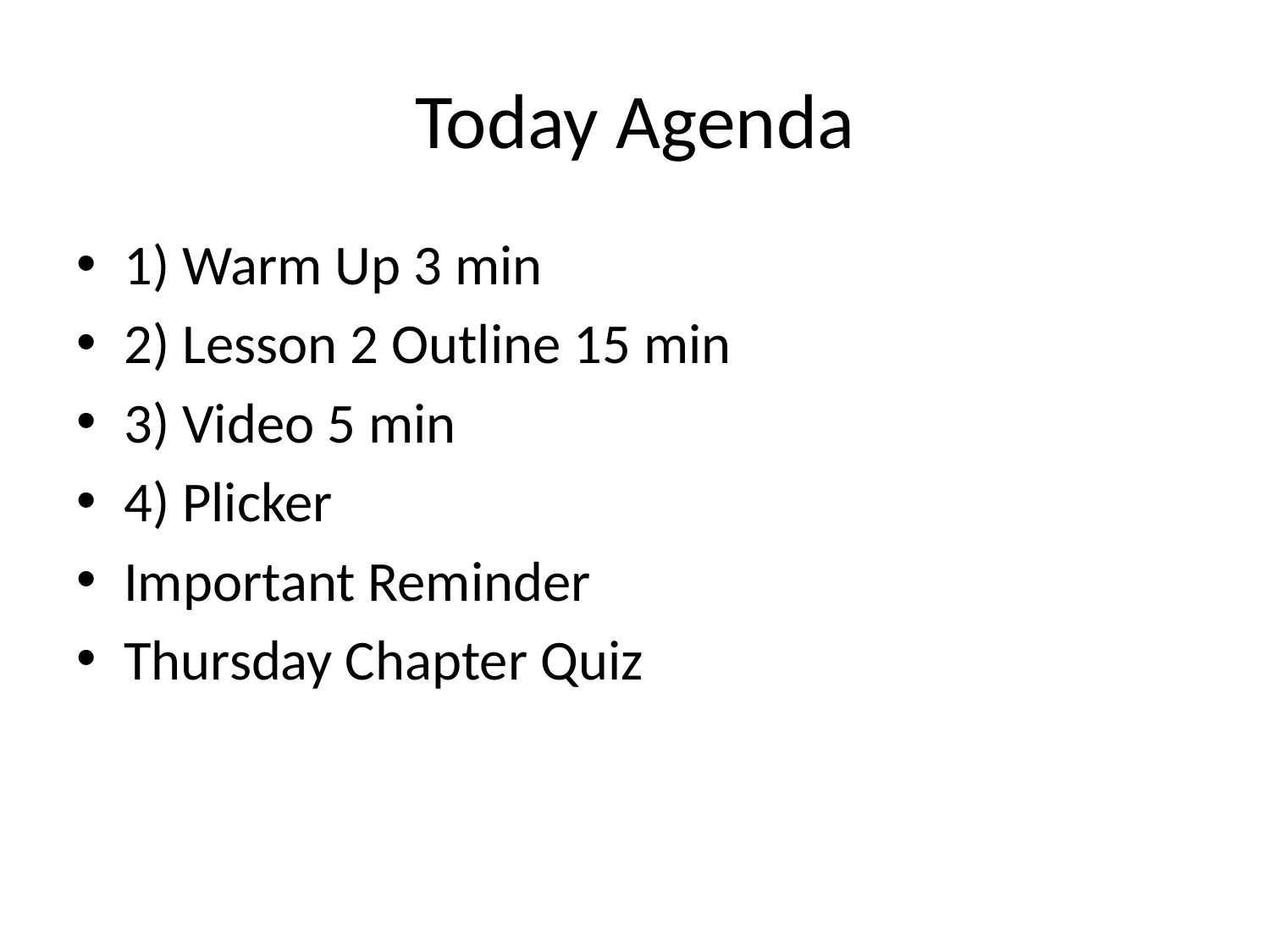

# Today Agenda
1) Warm Up 3 min
2) Lesson 2 Outline 15 min
3) Video 5 min
4) Plicker
Important Reminder
Thursday Chapter Quiz